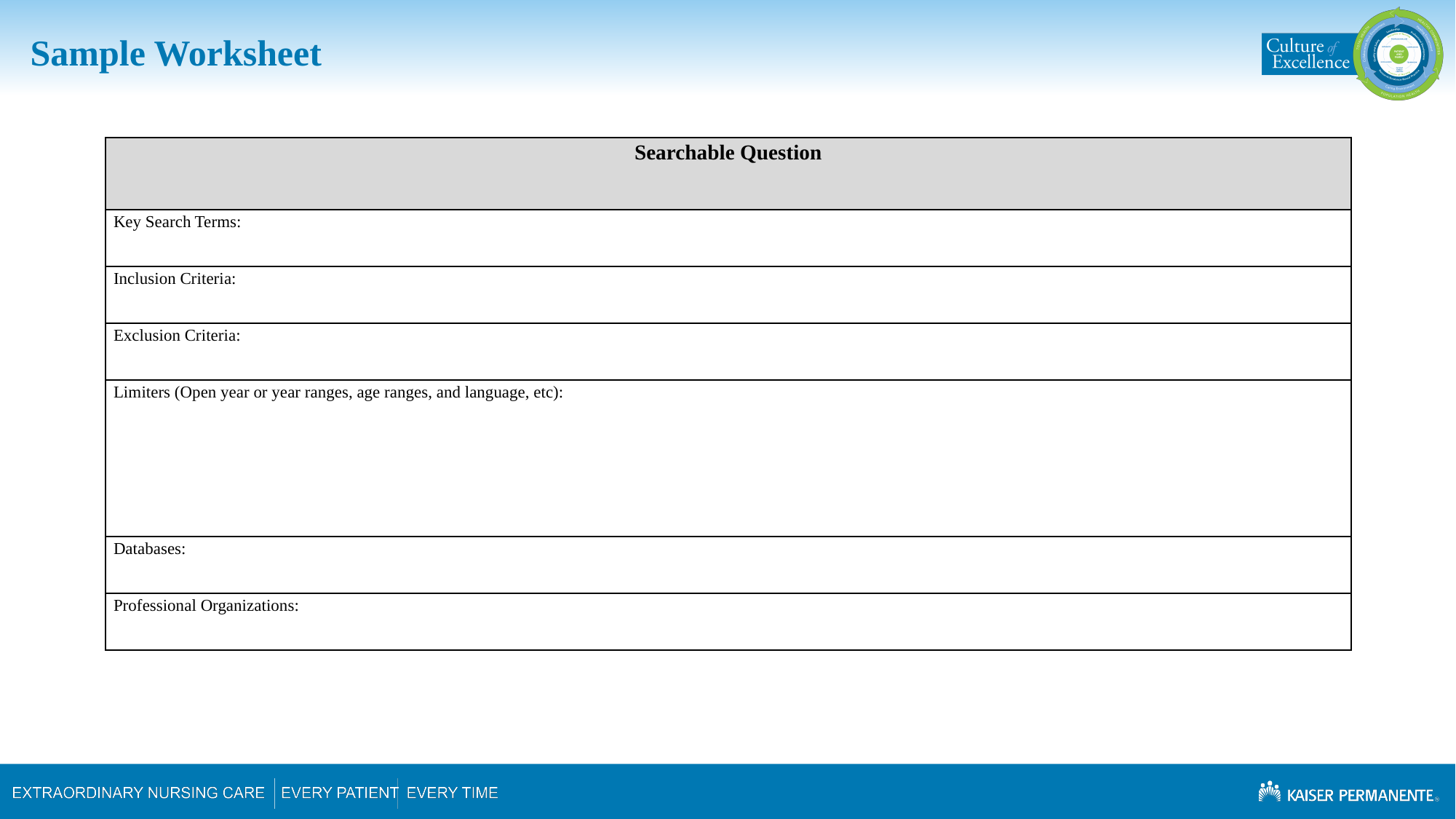

# Sample Worksheet
| Searchable Question |
| --- |
| Key Search Terms: |
| Inclusion Criteria: |
| Exclusion Criteria: |
| Limiters (Open year or year ranges, age ranges, and language, etc): |
| Databases: |
| Professional Organizations: |